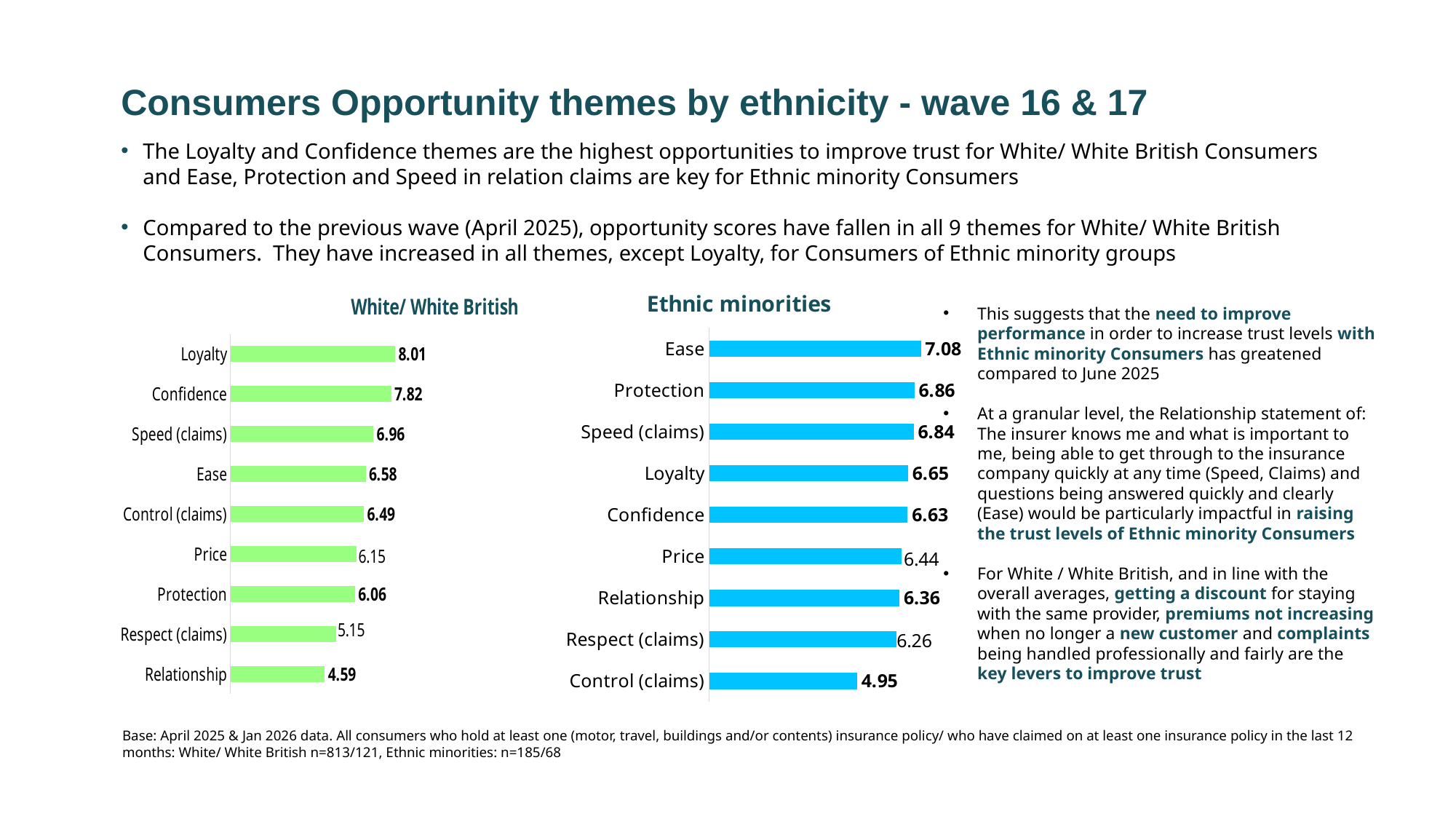

Consumers Opportunity themes by ethnicity - wave 16 & 17
The Loyalty and Confidence themes are the highest opportunities to improve trust for White/ White British Consumers and Ease, Protection and Speed in relation claims are key for Ethnic minority Consumers

Compared to the previous wave (April 2025), opportunity scores have fallen in all 9 themes for White/ White British Consumers.  They have increased in all themes, except Loyalty, for Consumers of Ethnic minority groups

### Chart: Ethnic minorities

| Category | Opportunity score |
|---|---|
| Ease | 7.077483262 |
| Protection | 6.863575606 |
| Speed (claims) | 6.837048368 |
| Loyalty | 6.651171945 |
| Confidence | 6.634961436 |
| Price | 6.440472217 |
| Relationship | 6.362069731 |
| Respect (claims) | 6.262626263 |
| Control (claims) | 4.94949495 |

### Chart: White/ White British

| Category | Opportunity score |
|---|---|
| Loyalty | 8.011623048 |
| Confidence | 7.822142072 |
| Speed (claims) | 6.957356106 |
| Ease | 6.577676413 |
| Control (claims) | 6.494492712 |
| Price | 6.150298831 |
| Protection | 6.057012364 |
| Respect (claims) | 5.15022454 |
| Relationship | 4.585578629 |
This suggests that the need to improve performance in order to increase trust levels with Ethnic minority Consumers has greatened compared to June 2025

At a granular level, the Relationship statement of: The insurer knows me and what is important to me, being able to get through to the insurance company quickly at any time (Speed, Claims) and questions being answered quickly and clearly (Ease) would be particularly impactful in raising the trust levels of Ethnic minority Consumers

For White / White British, and in line with the overall averages, getting a discount for staying with the same provider, premiums not increasing when no longer a new customer and complaints being handled professionally and fairly are the key levers to improve trust

Base: April 2025 & Jan 2026 data. All consumers who hold at least one (motor, travel, buildings and/or contents) insurance policy/ who have claimed on at least one insurance policy in the last 12 months: White/ White British n=813/121, Ethnic minorities: n=185/68